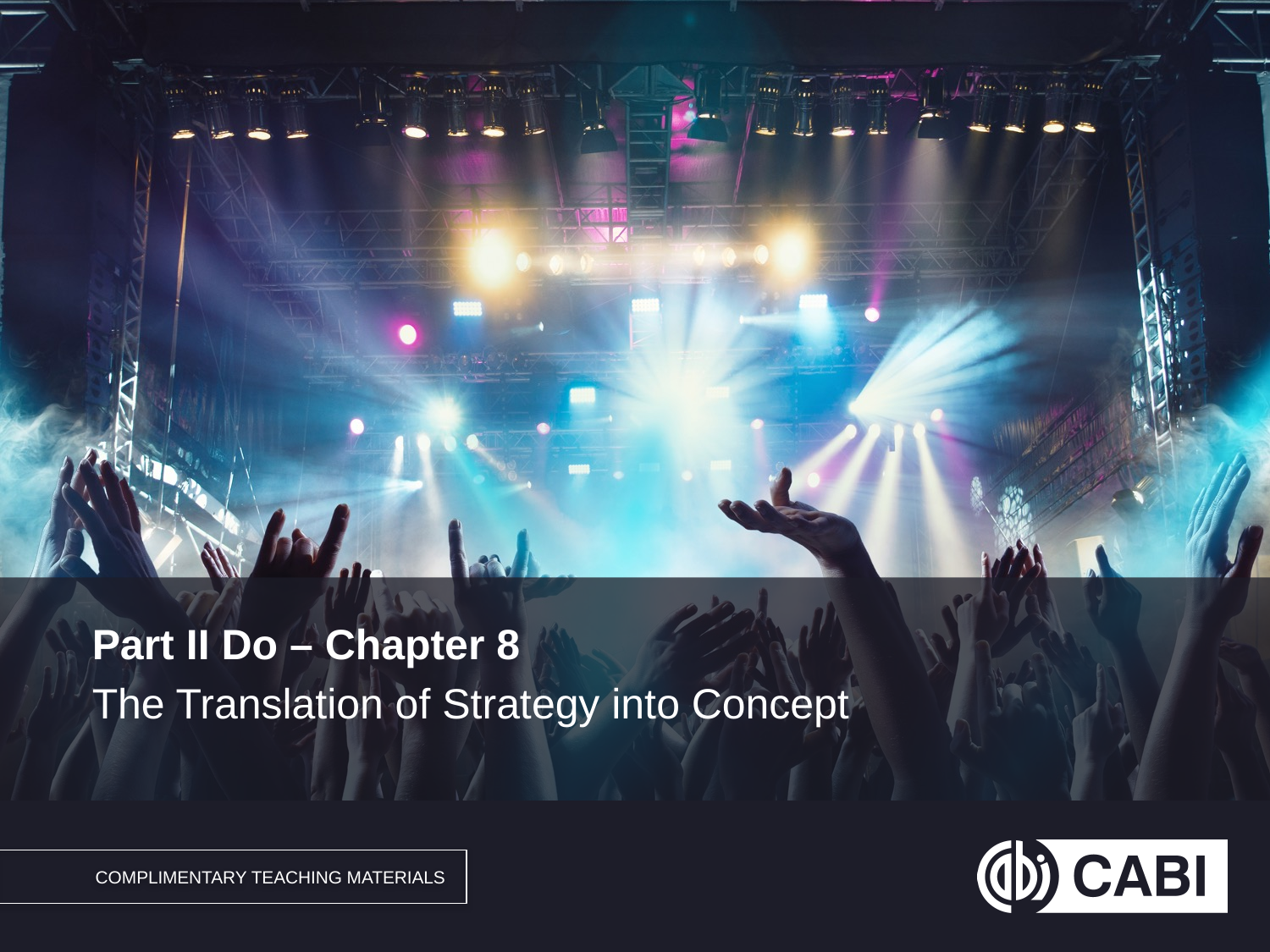

Part II Do – Chapter 8
The Translation of Strategy into Concept